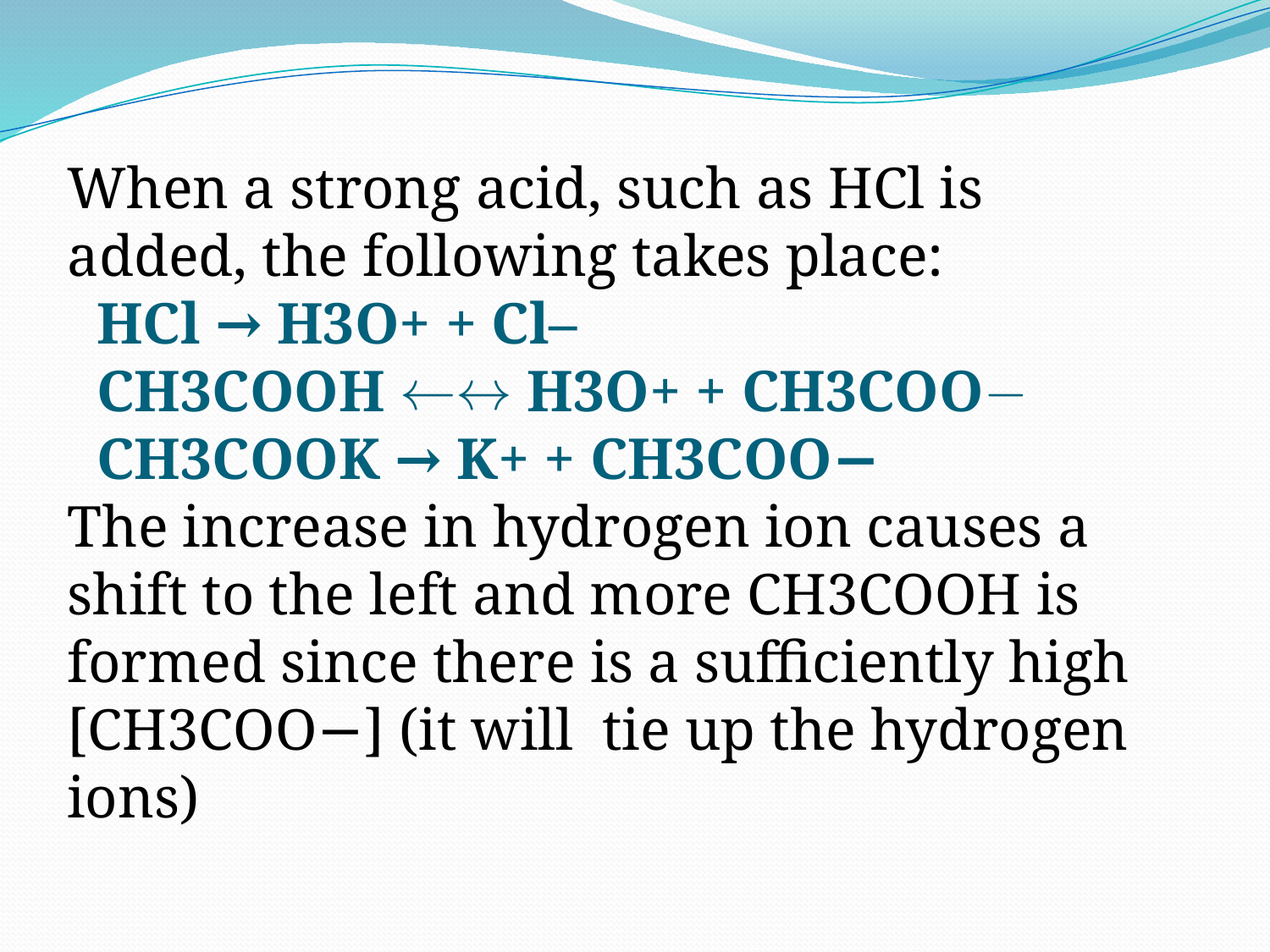

When a strong acid, such as HCl is added, the following takes place:
  HCl → H3O+ + Cl–
  CH3COOH ←↔ H3O+ + CH3COO−
  CH3COOK → K+ + CH3COO−
The increase in hydrogen ion causes a shift to the left and more CH3COOH is formed since there is a sufficiently high [CH3COO−] (it will  tie up the hydrogen ions)